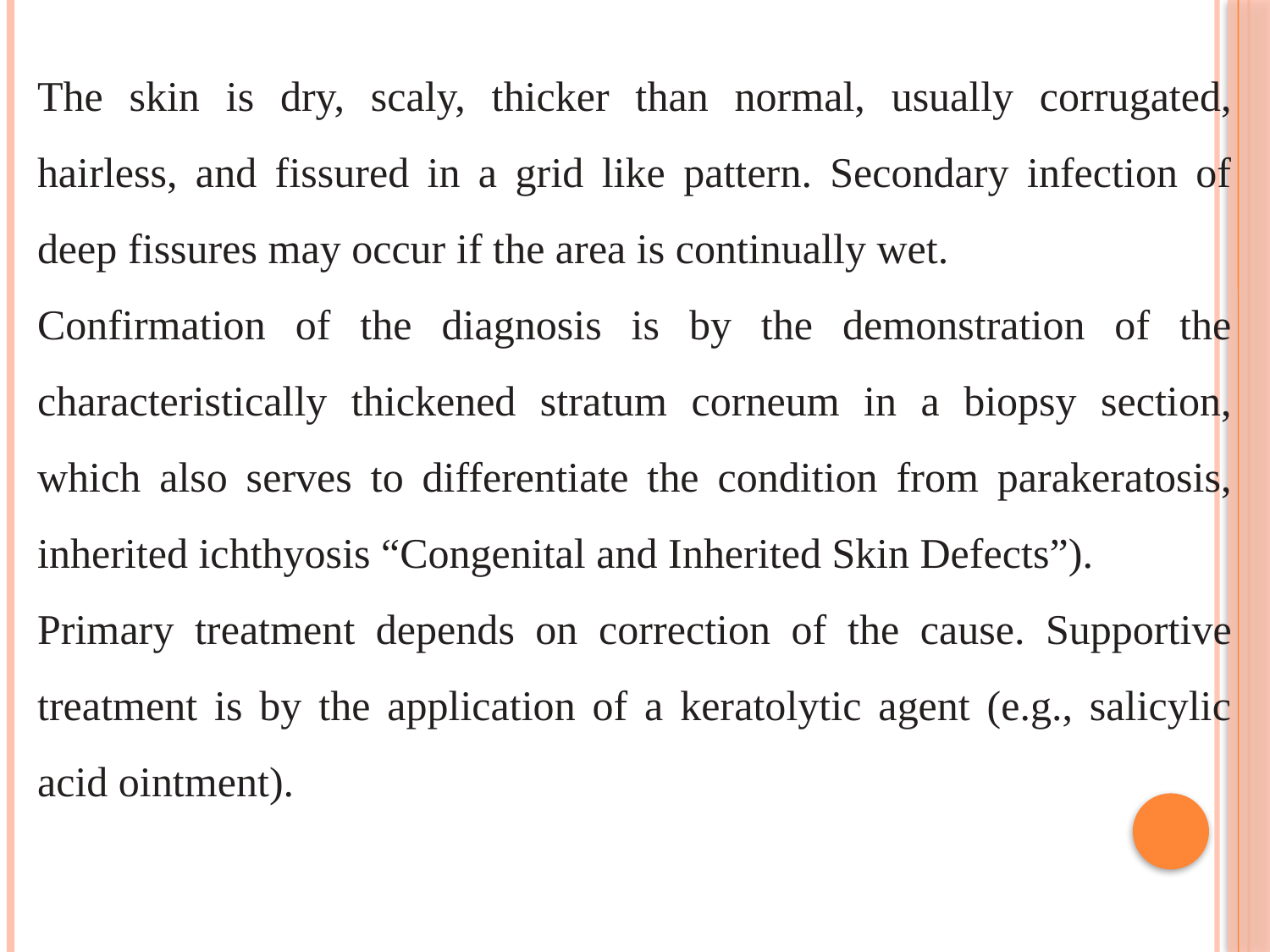

The skin is dry, scaly, thicker than normal, usually corrugated, hairless, and fissured in a grid like pattern. Secondary infection of deep fissures may occur if the area is continually wet.
Confirmation of the diagnosis is by the demonstration of the characteristically thickened stratum corneum in a biopsy section, which also serves to differentiate the condition from parakeratosis, inherited ichthyosis “Congenital and Inherited Skin Defects”).
Primary treatment depends on correction of the cause. Supportive treatment is by the application of a keratolytic agent (e.g., salicylic acid ointment).